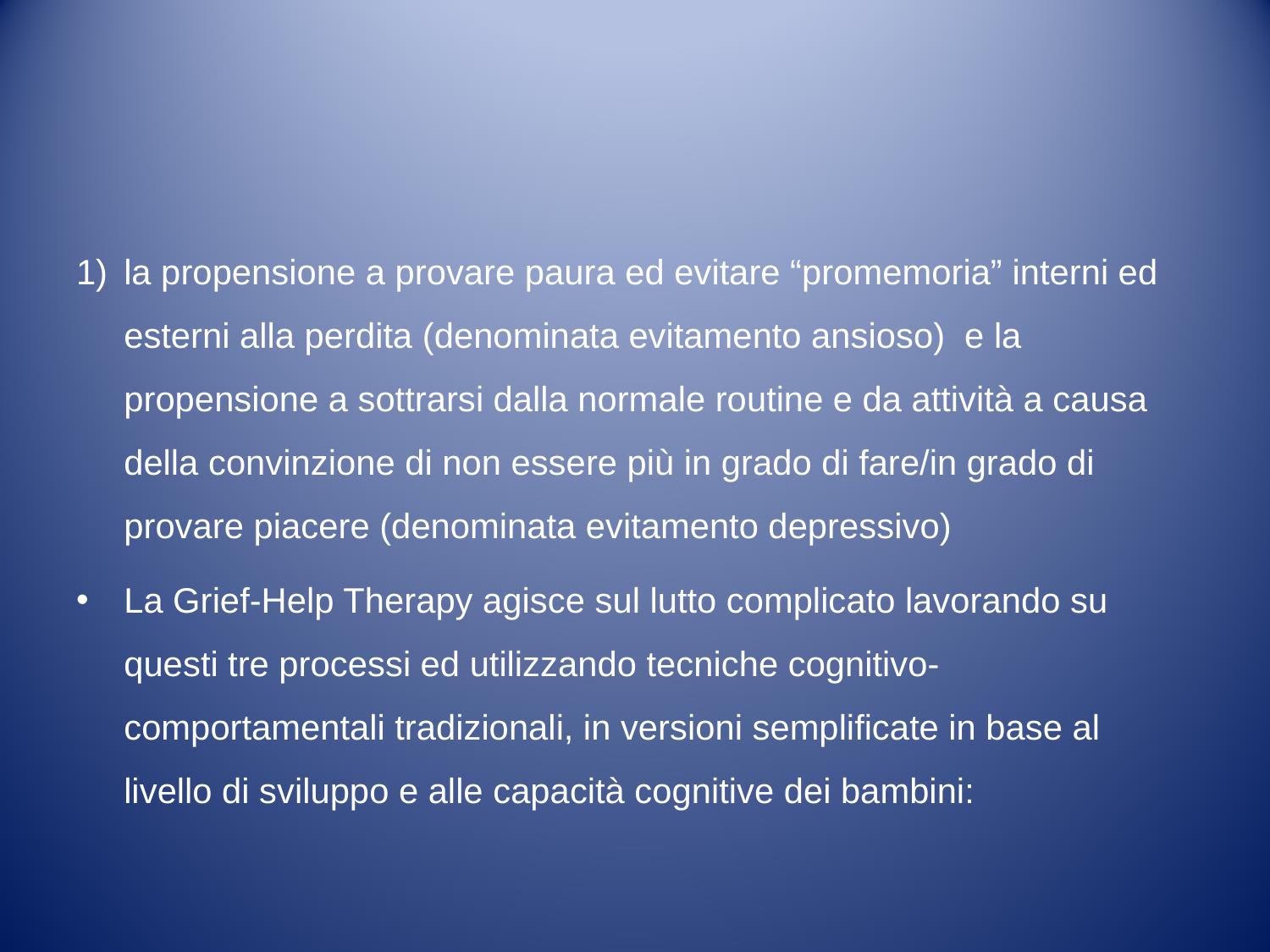

#
la propensione a provare paura ed evitare “promemoria” interni ed esterni alla perdita (denominata evitamento ansioso)  e la propensione a sottrarsi dalla normale routine e da attività a causa della convinzione di non essere più in grado di fare/in grado di provare piacere (denominata evitamento depressivo)
La Grief-Help Therapy agisce sul lutto complicato lavorando su questi tre processi ed utilizzando tecniche cognitivo-comportamentali tradizionali, in versioni semplificate in base al livello di sviluppo e alle capacità cognitive dei bambini: